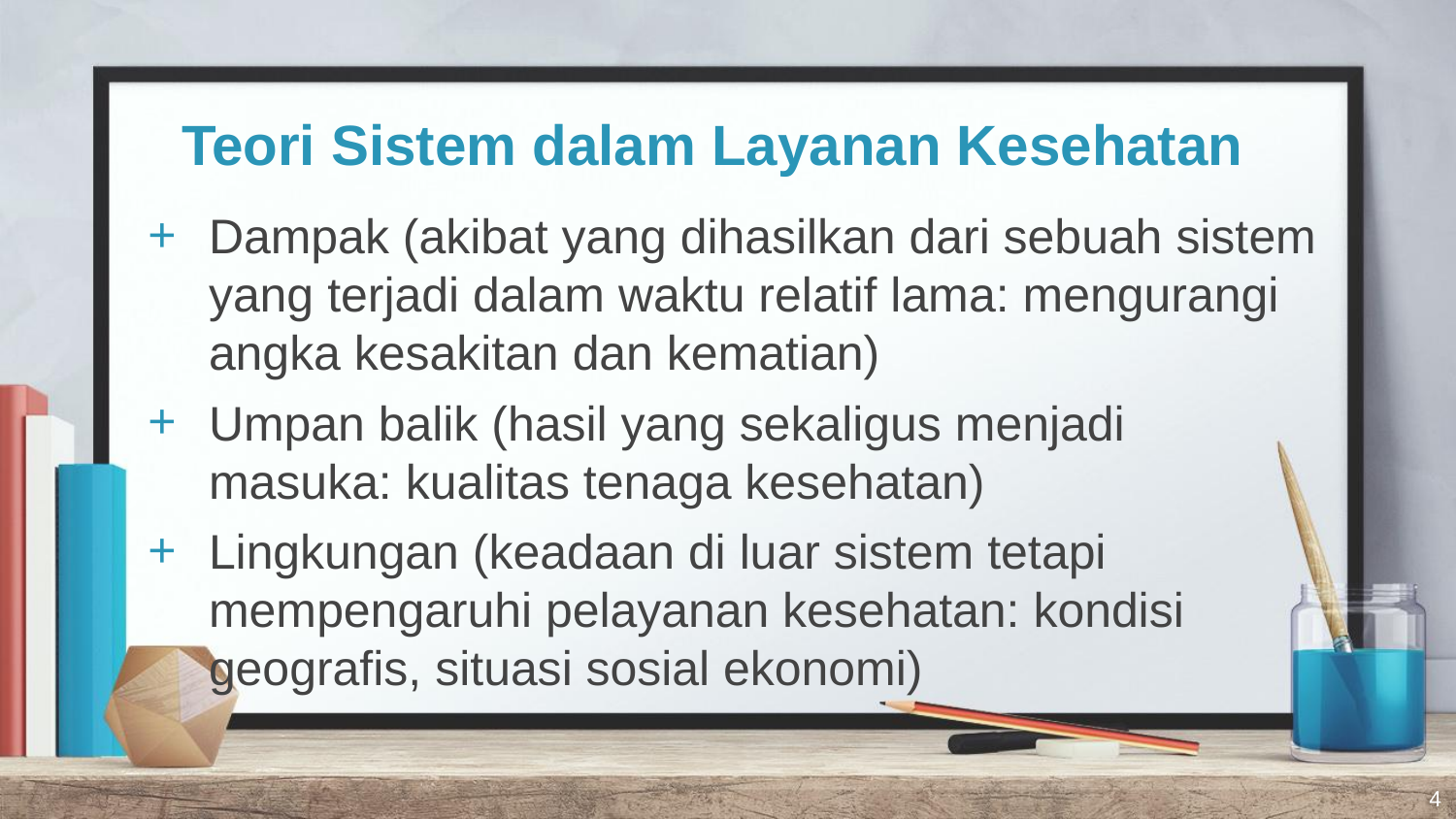

# Teori Sistem dalam Layanan Kesehatan
Dampak (akibat yang dihasilkan dari sebuah sistem yang terjadi dalam waktu relatif lama: mengurangi angka kesakitan dan kematian)
Umpan balik (hasil yang sekaligus menjadi masuka: kualitas tenaga kesehatan)
Lingkungan (keadaan di luar sistem tetapi mempengaruhi pelayanan kesehatan: kondisi geografis, situasi sosial ekonomi)

4